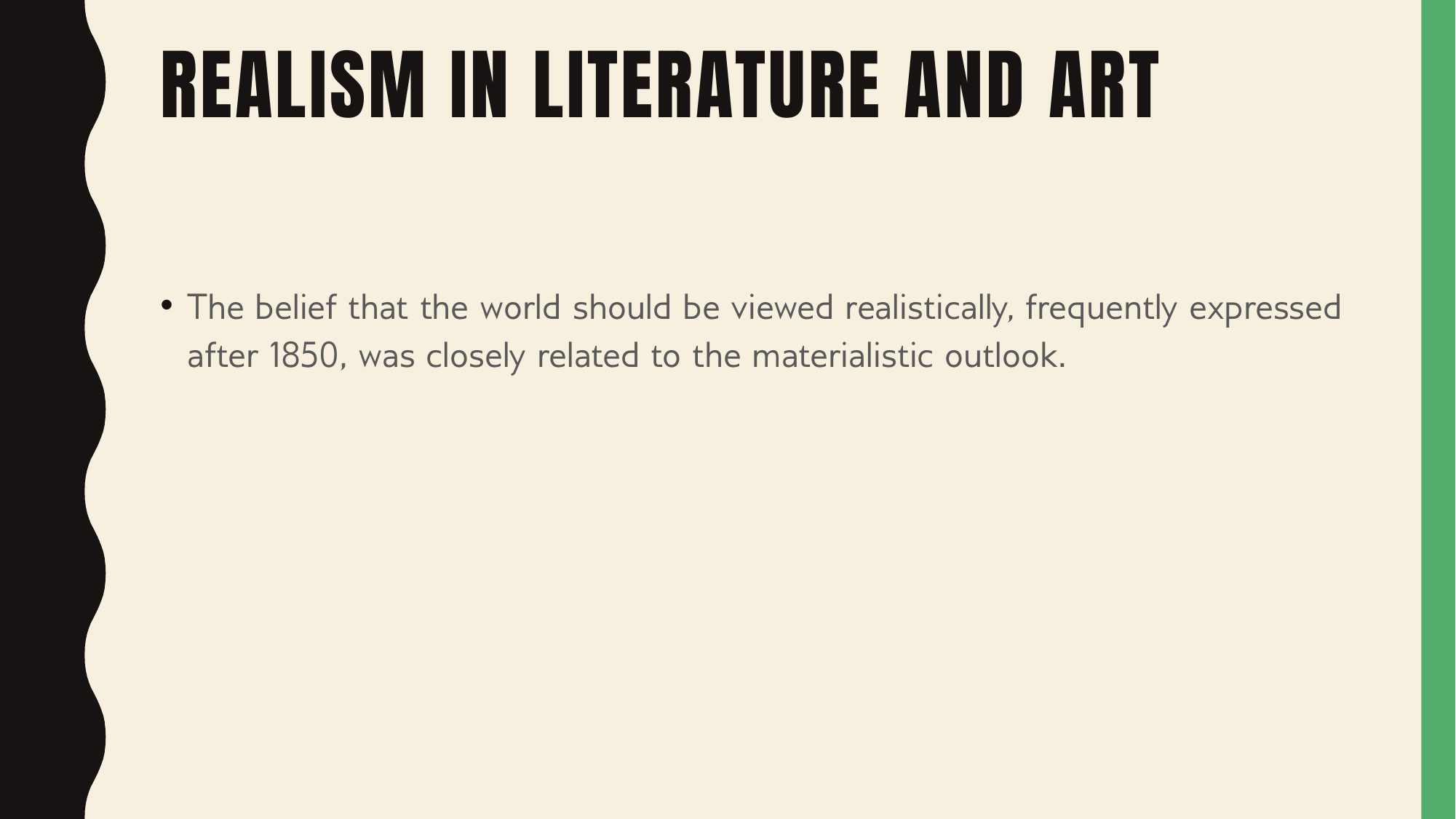

# Realism in Literature and Art
The belief that the world should be viewed realistically, frequently expressed after 1850, was closely related to the materialistic outlook.